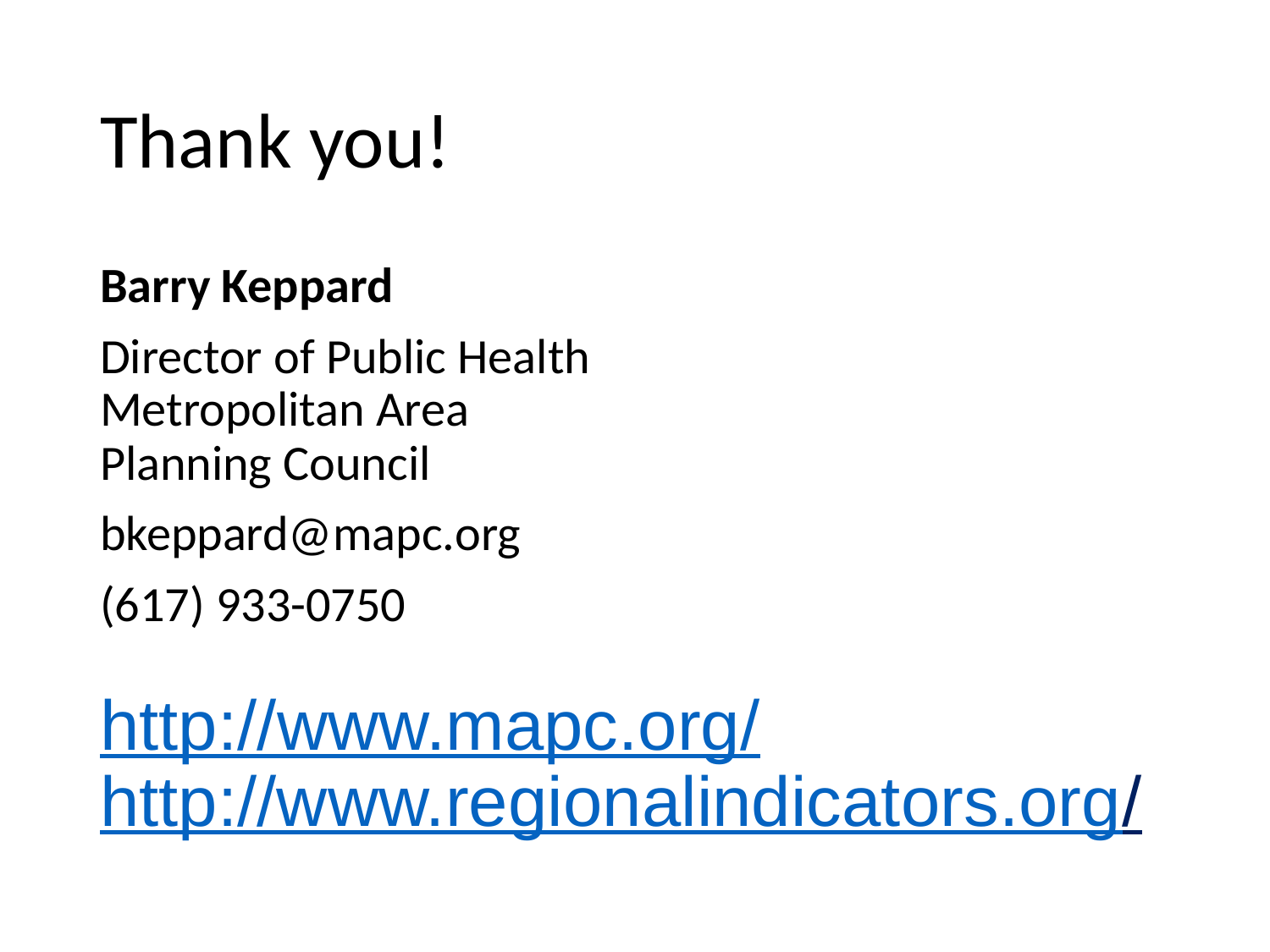

# Thank you!
Barry Keppard
Director of Public Health Metropolitan Area Planning Council
bkeppard@mapc.org
(617) 933-0750

http://www.mapc.org/
http://www.regionalindicators.org/